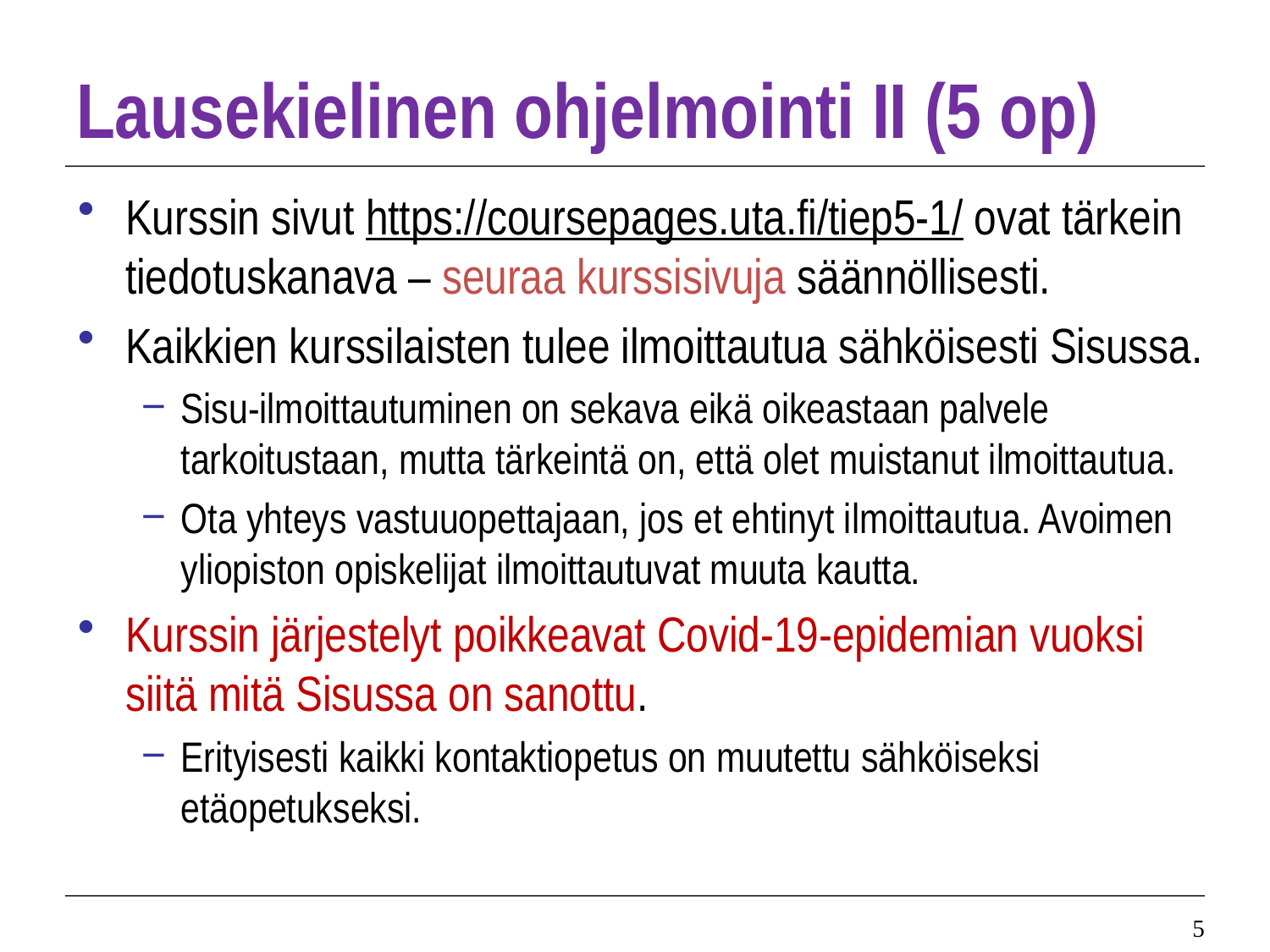

# Lausekielinen ohjelmointi II (5 op)
Kurssin sivut https://coursepages.uta.fi/tiep5-1/ ovat tärkein tiedotuskanava – seuraa kurssisivuja säännöllisesti.
Kaikkien kurssilaisten tulee ilmoittautua sähköisesti Sisussa.
Sisu-ilmoittautuminen on sekava eikä oikeastaan palvele tarkoitustaan, mutta tärkeintä on, että olet muistanut ilmoittautua.
Ota yhteys vastuuopettajaan, jos et ehtinyt ilmoittautua. Avoimen yliopiston opiskelijat ilmoittautuvat muuta kautta.
Kurssin järjestelyt poikkeavat Covid-19-epidemian vuoksi siitä mitä Sisussa on sanottu.
Erityisesti kaikki kontaktiopetus on muutettu sähköiseksi etäopetukseksi.
5